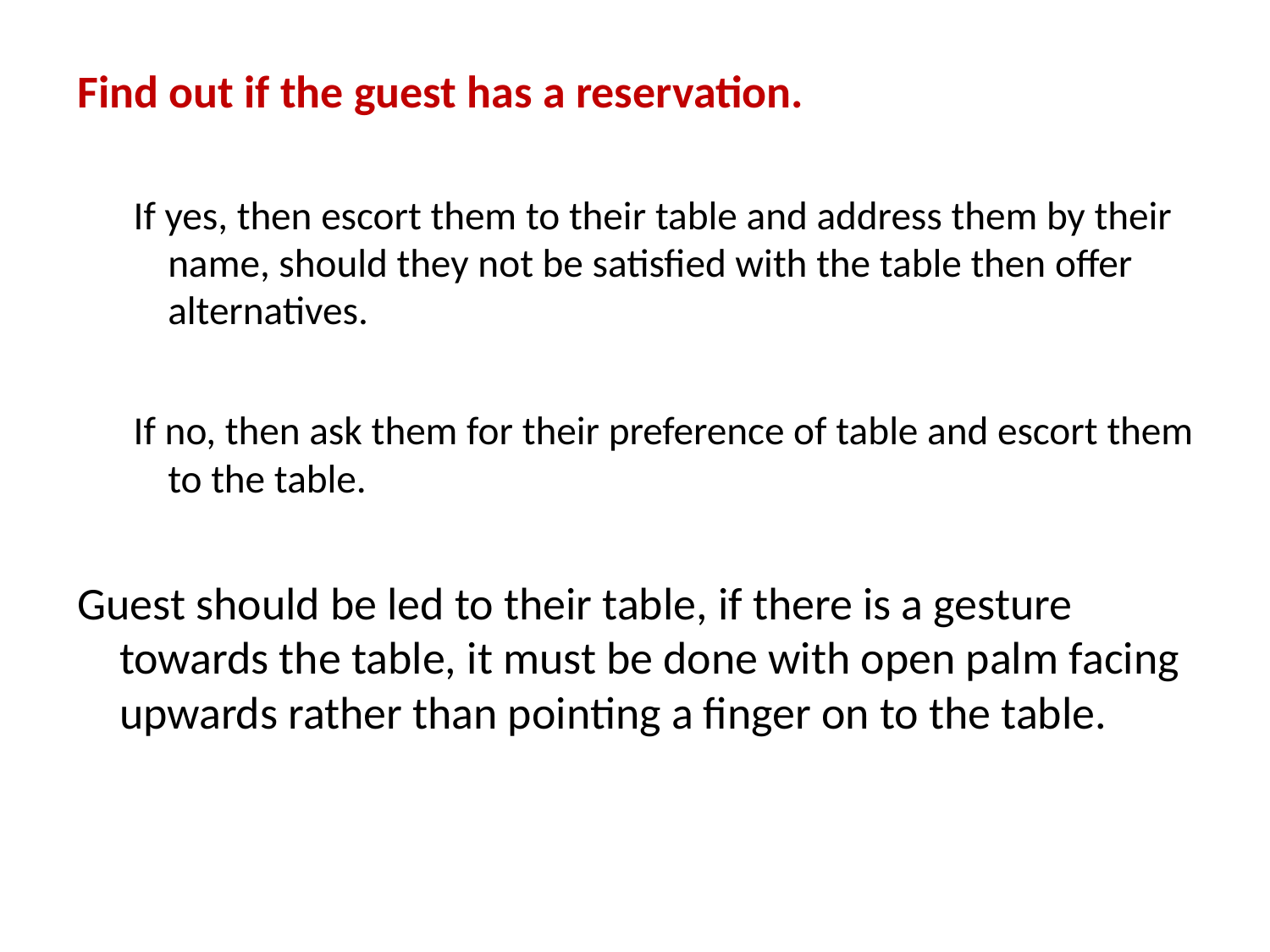

Find out if the guest has a reservation.

If yes, then escort them to their table and address them by their name, should they not be satisfied with the table then offer alternatives.

If no, then ask them for their preference of table and escort them to the table.

Guest should be led to their table, if there is a gesture towards the table, it must be done with open palm facing upwards rather than pointing a finger on to the table.